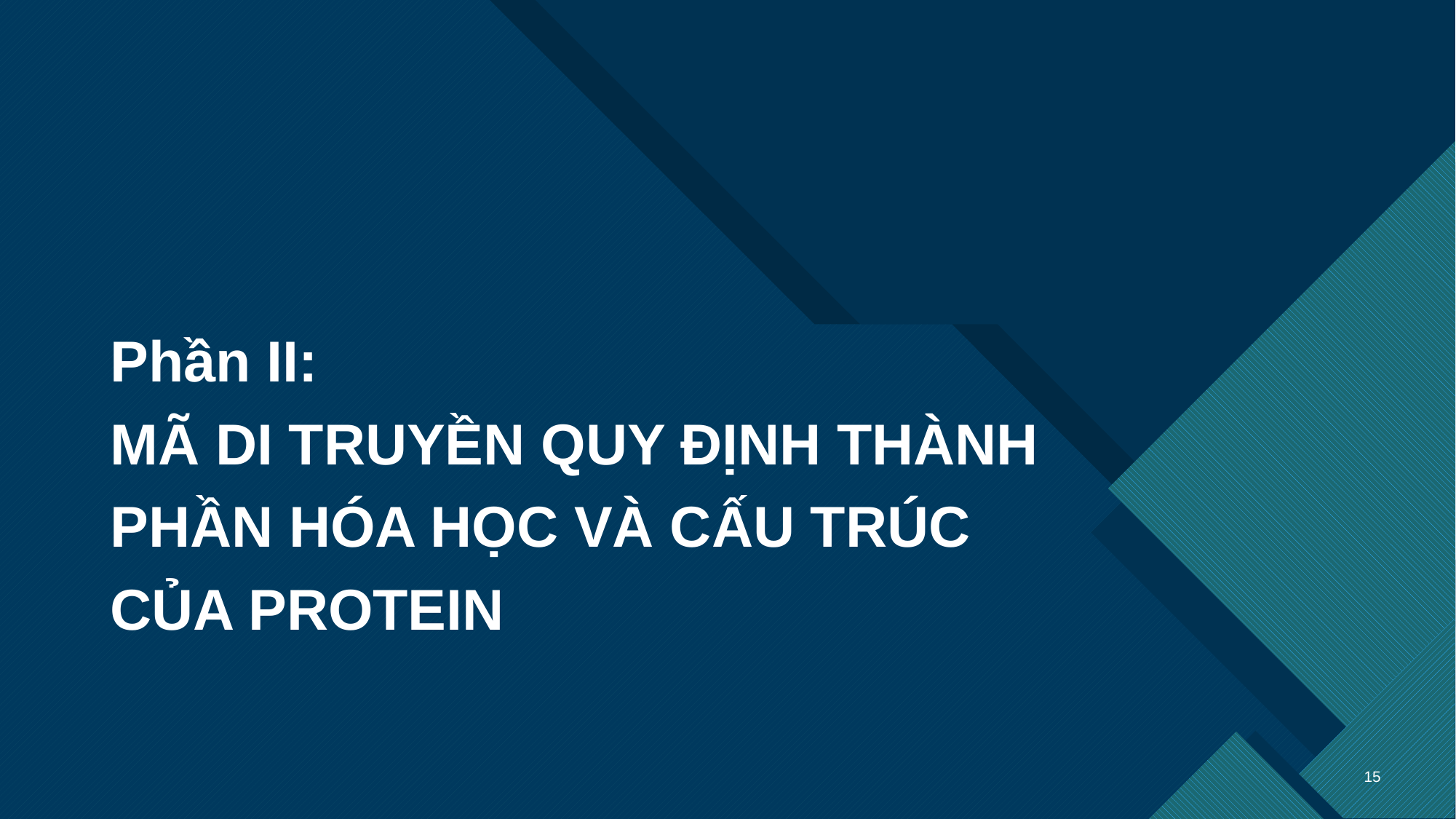

# Phần II: MÃ DI TRUYỀN QUY ĐỊNH THÀNH PHẦN HÓA HỌC VÀ CẤU TRÚC CỦA PROTEIN
15